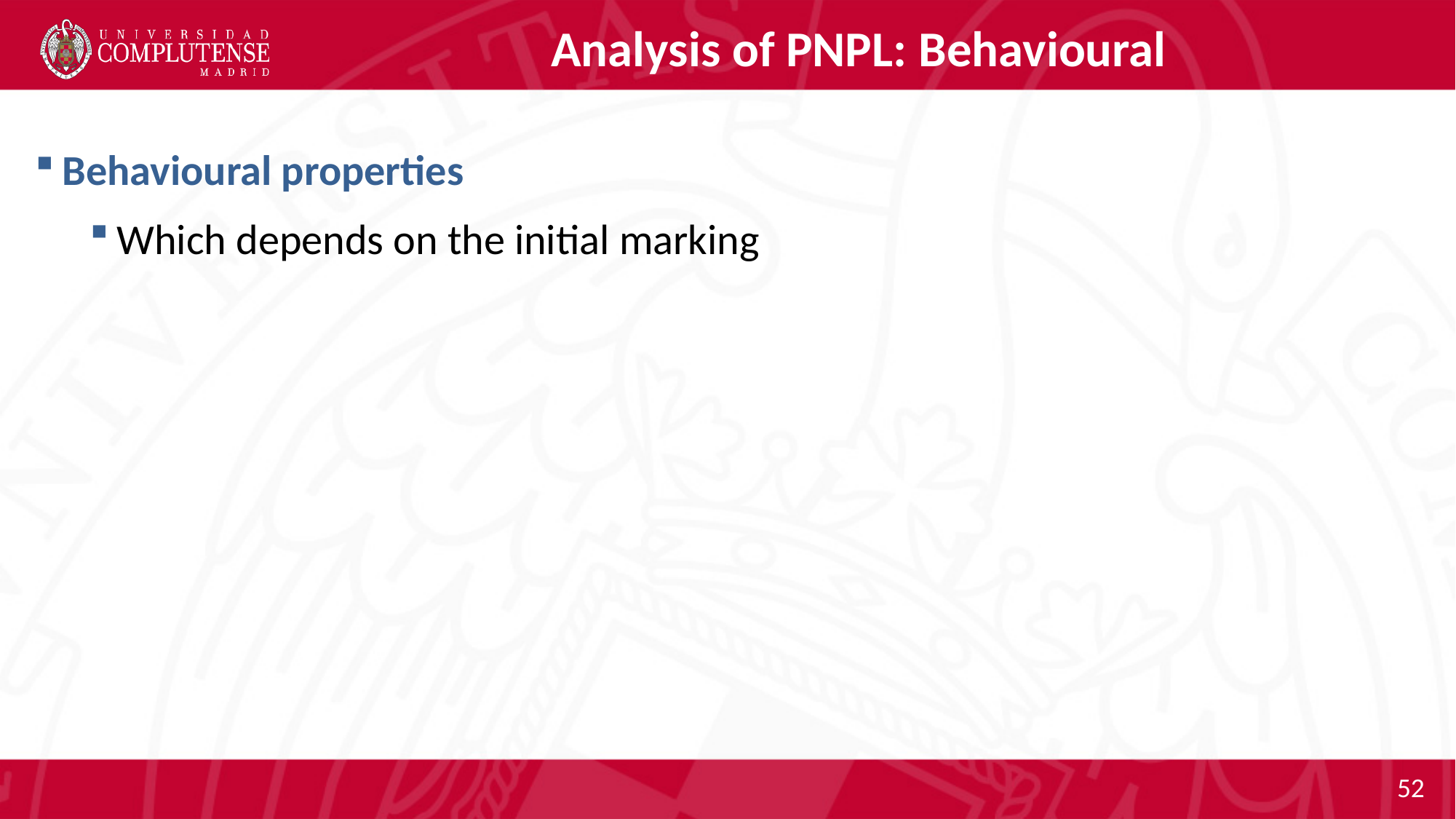

# Analysis of PNPL: Behavioural
Behavioural properties
Which depends on the initial marking

52